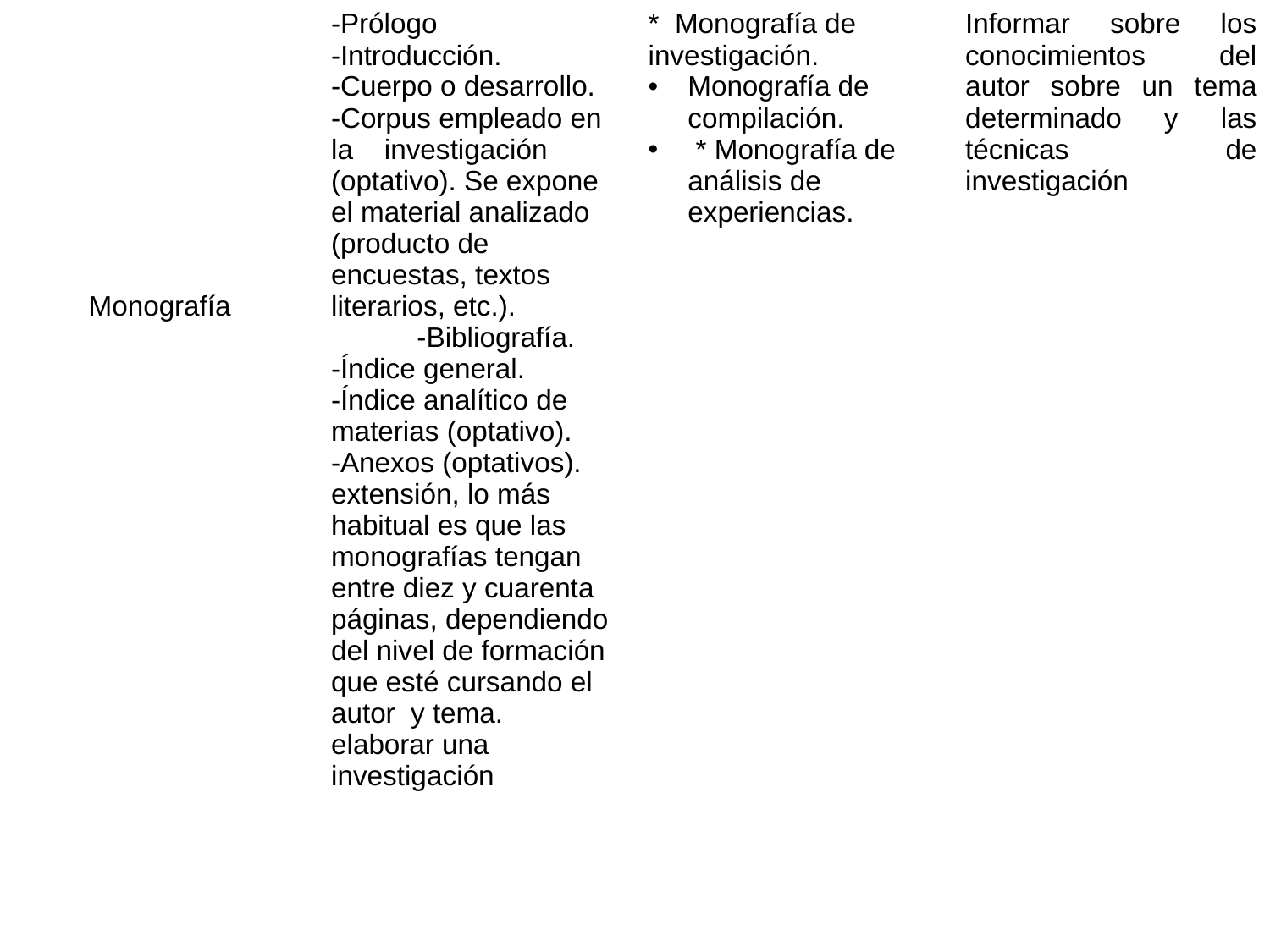

| Monografía | -Prólogo -Introducción. -Cuerpo o desarrollo. -Corpus empleado en la investigación (optativo). Se expone el material analizado (producto de encuestas, textos literarios, etc.). -Bibliografía. -Índice general. -Índice analítico de materias (optativo). -Anexos (optativos). extensión, lo más habitual es que las monografías tengan entre diez y cuarenta páginas, dependiendo del nivel de formación que esté cursando el autor y tema. elaborar una investigación | \* Monografía de investigación. Monografía de compilación. \* Monografía de análisis de experiencias. | Informar sobre los conocimientos del autor sobre un tema determinado y las técnicas de investigación |
| --- | --- | --- | --- |